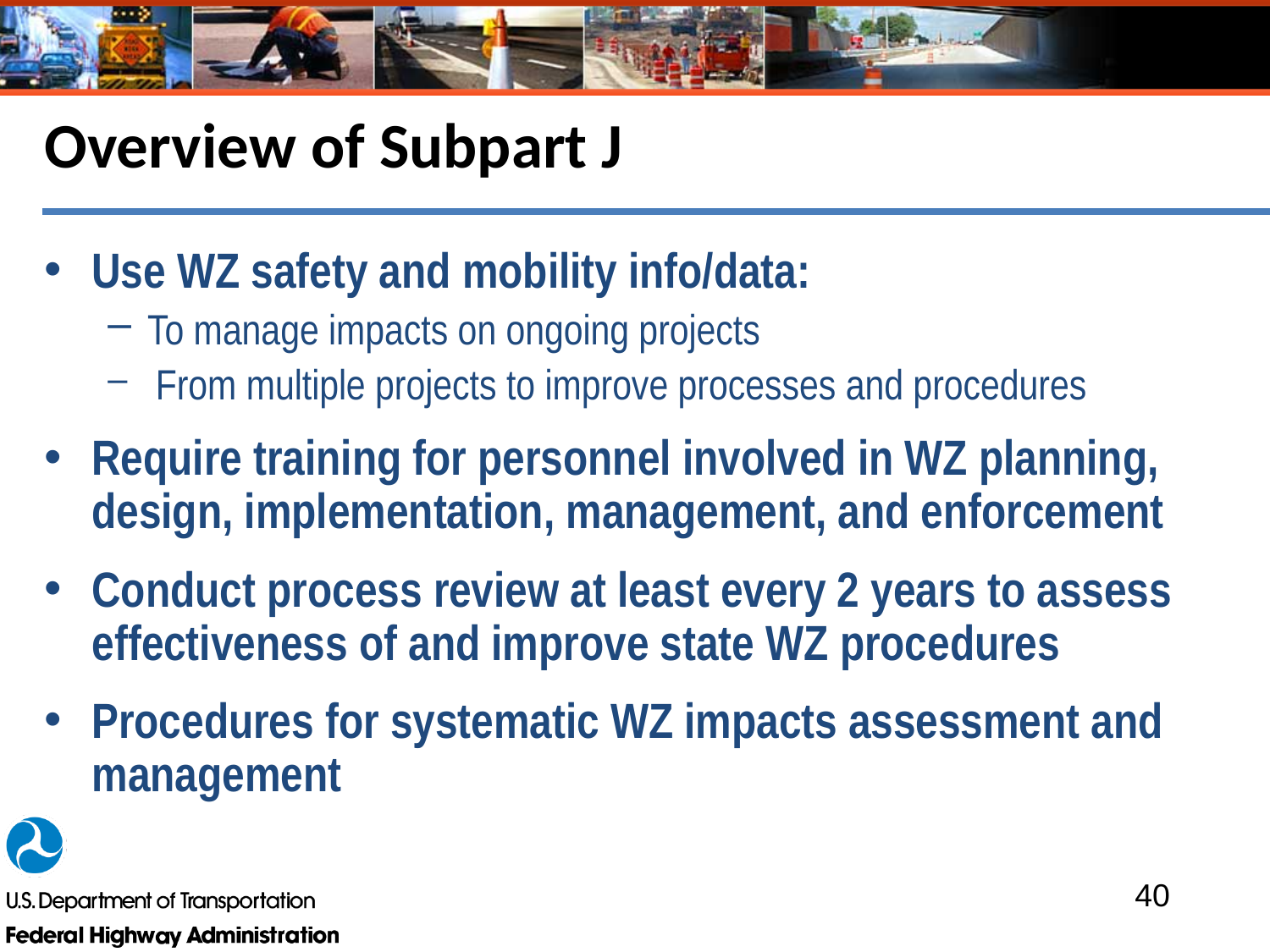

# Overview of Subpart J
Use WZ safety and mobility info/data:
To manage impacts on ongoing projects
 From multiple projects to improve processes and procedures
Require training for personnel involved in WZ planning, design, implementation, management, and enforcement
Conduct process review at least every 2 years to assess effectiveness of and improve state WZ procedures
Procedures for systematic WZ impacts assessment and management